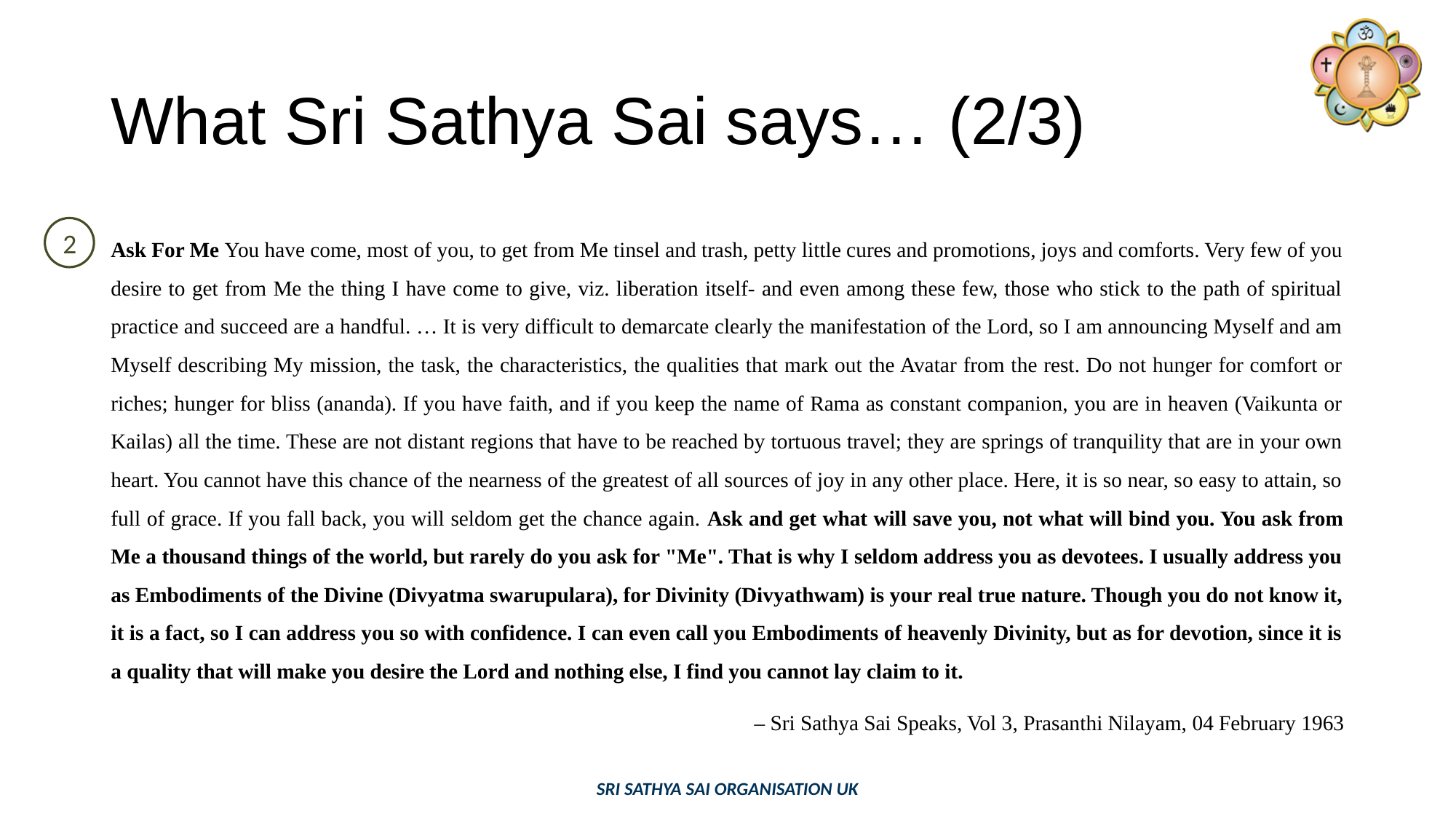

# What Sri Sathya Sai says… (2/3)
Ask For Me You have come, most of you, to get from Me tinsel and trash, petty little cures and promotions, joys and comforts. Very few of you desire to get from Me the thing I have come to give, viz. liberation itself- and even among these few, those who stick to the path of spiritual practice and succeed are a handful. … It is very difficult to demarcate clearly the manifestation of the Lord, so I am announcing Myself and am Myself describing My mission, the task, the characteristics, the qualities that mark out the Avatar from the rest. Do not hunger for comfort or riches; hunger for bliss (ananda). If you have faith, and if you keep the name of Rama as constant companion, you are in heaven (Vaikunta or Kailas) all the time. These are not distant regions that have to be reached by tortuous travel; they are springs of tranquility that are in your own heart. You cannot have this chance of the nearness of the greatest of all sources of joy in any other place. Here, it is so near, so easy to attain, so full of grace. If you fall back, you will seldom get the chance again. Ask and get what will save you, not what will bind you. You ask from Me a thousand things of the world, but rarely do you ask for "Me". That is why I seldom address you as devotees. I usually address you as Embodiments of the Divine (Divyatma swarupulara), for Divinity (Divyathwam) is your real true nature. Though you do not know it, it is a fact, so I can address you so with confidence. I can even call you Embodiments of heavenly Divinity, but as for devotion, since it is a quality that will make you desire the Lord and nothing else, I find you cannot lay claim to it.
– Sri Sathya Sai Speaks, Vol 3, Prasanthi Nilayam, 04 February 1963
2